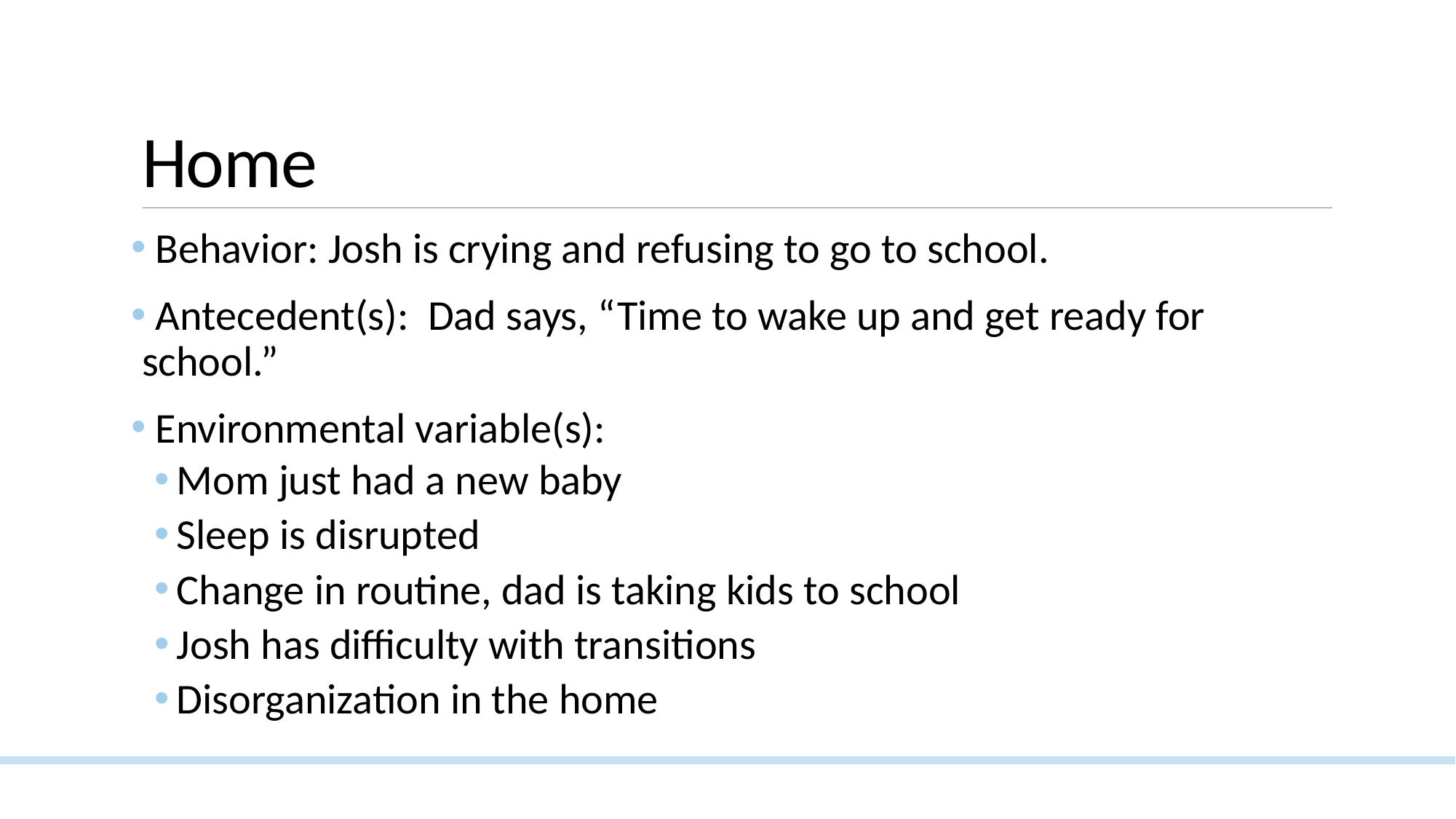

# Home
 Behavior: Josh is crying and refusing to go to school.
 Antecedent(s):  Dad says, “Time to wake up and get ready for school.”
 Environmental variable(s):
Mom just had a new baby
Sleep is disrupted
Change in routine, dad is taking kids to school
Josh has difficulty with transitions
Disorganization in the home